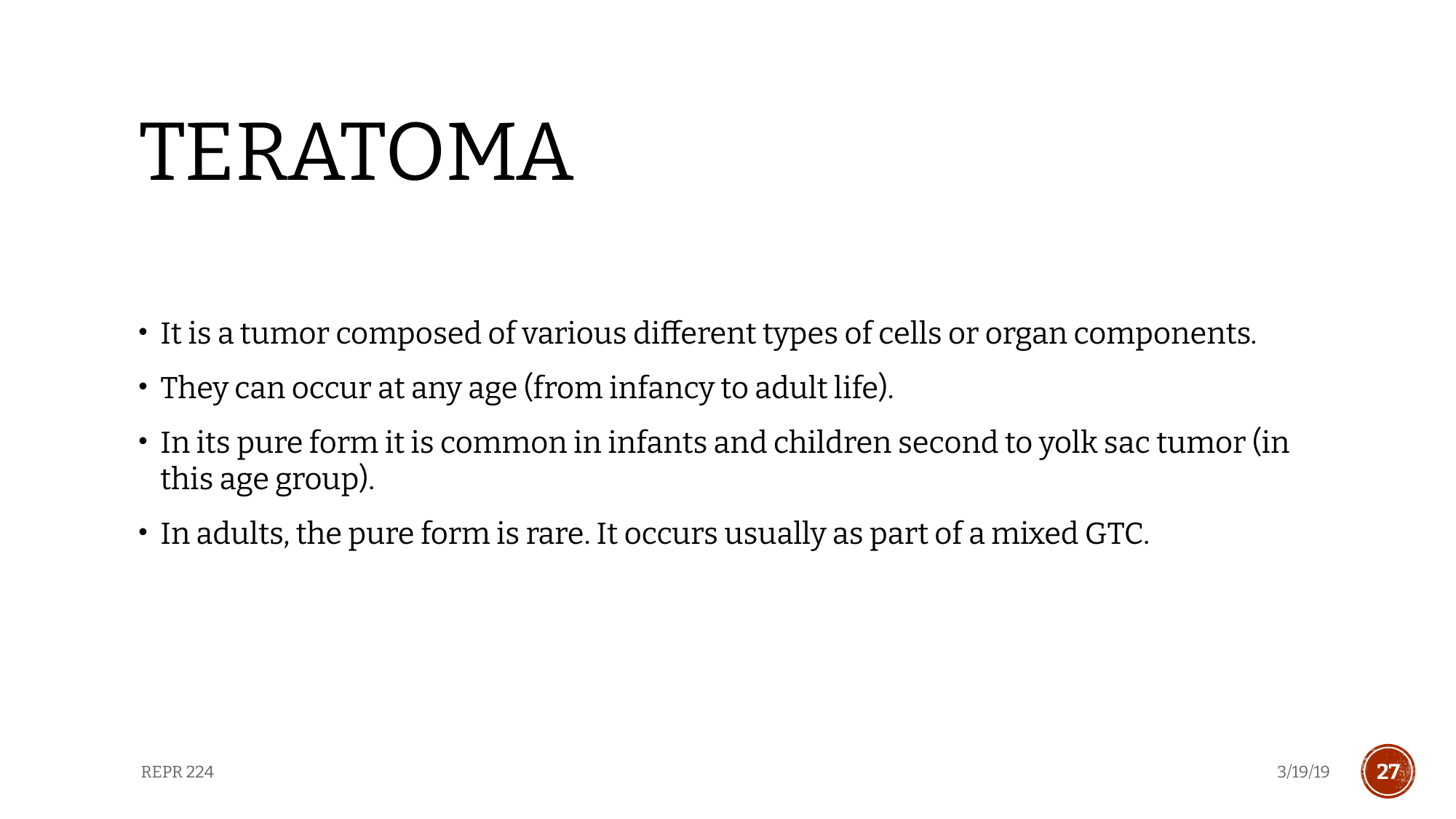

# teratoma

It is a tumor composed of various different types of cells or organ components.
They can occur at any age (from infancy to adult life).
In its pure form it is common in infants and children second to yolk sac tumor (in this age group).
In adults, the pure form is rare. It occurs usually as part of a mixed GTC.

REPR 224
3/19/19
27